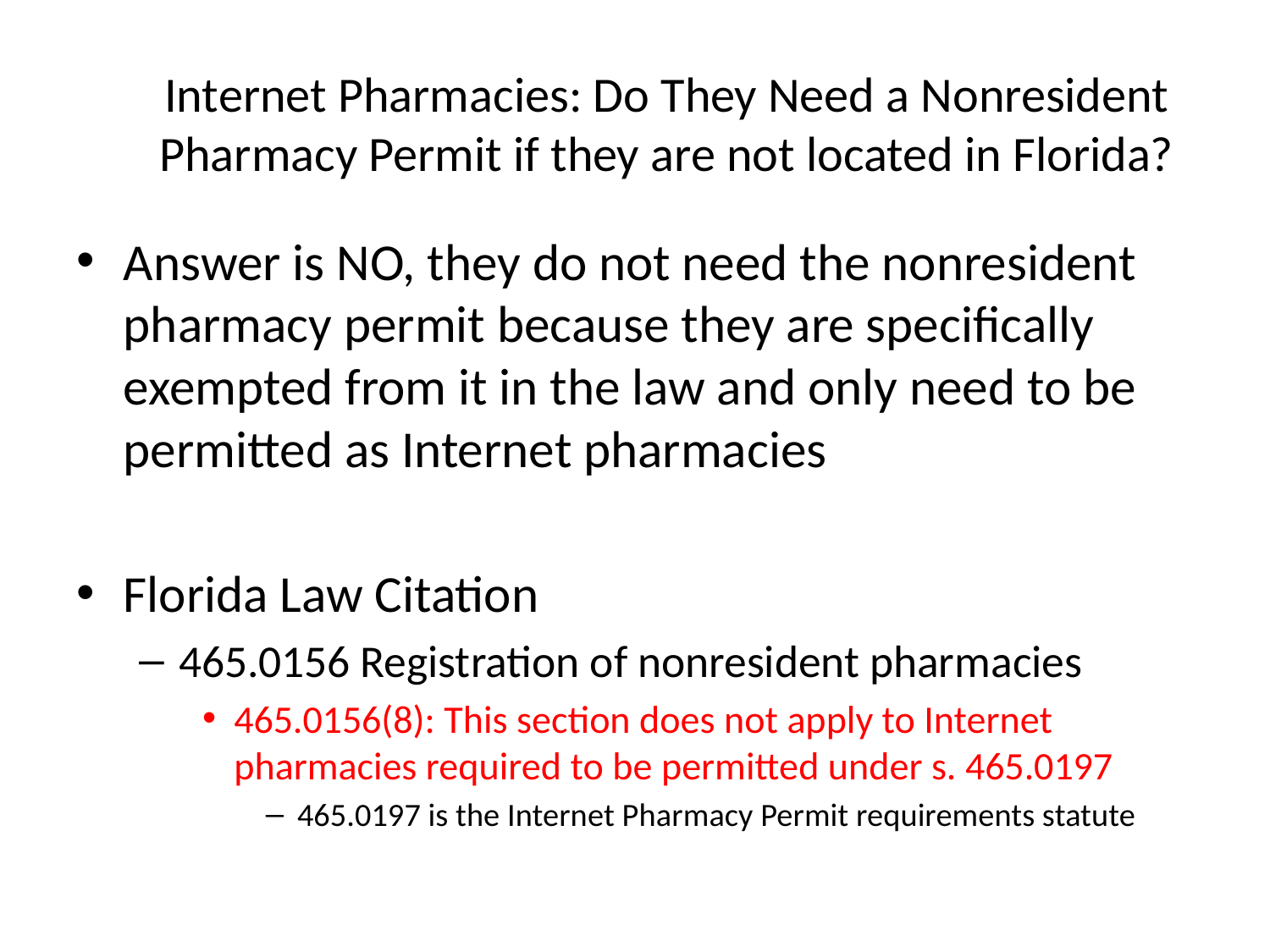

# Internet Pharmacies: Do They Need a Nonresident Pharmacy Permit if they are not located in Florida?
Answer is NO, they do not need the nonresident pharmacy permit because they are specifically exempted from it in the law and only need to be permitted as Internet pharmacies

Florida Law Citation
465.0156 Registration of nonresident pharmacies
465.0156(8): This section does not apply to Internet pharmacies required to be permitted under s. 465.0197
465.0197 is the Internet Pharmacy Permit requirements statute